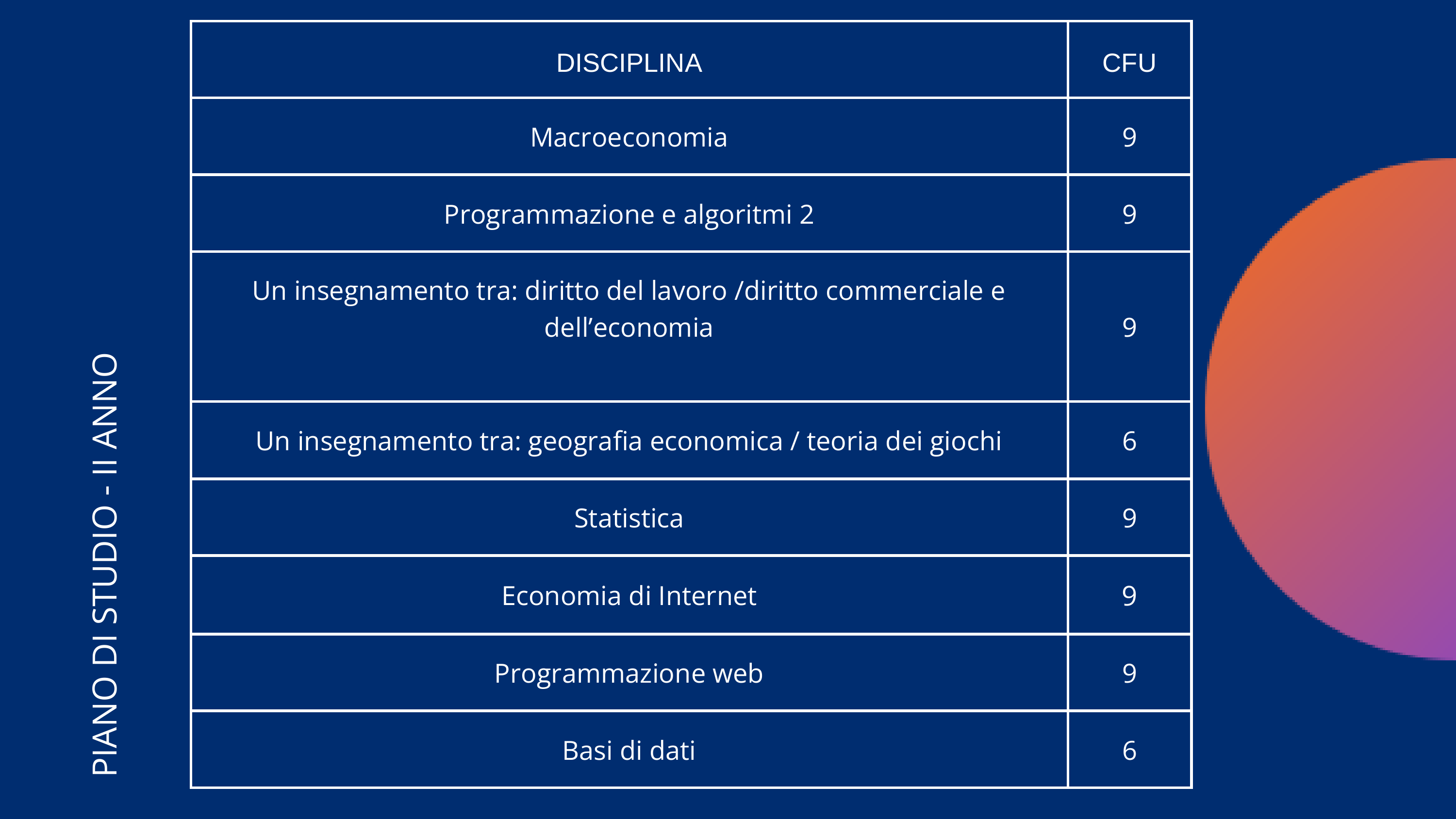

| DISCIPLINA | CFU |
| --- | --- |
| Macroeconomia | 9 |
| Programmazione e algoritmi 2 | 9 |
| Un insegnamento tra: diritto del lavoro /diritto commerciale e dell’economia | 9 |
| Un insegnamento tra: geografia economica / teoria dei giochi | 6 |
| Statistica | 9 |
| Economia di Internet | 9 |
| Programmazione web | 9 |
| Basi di dati | 6 |

PIANO DI STUDIO - II ANNO